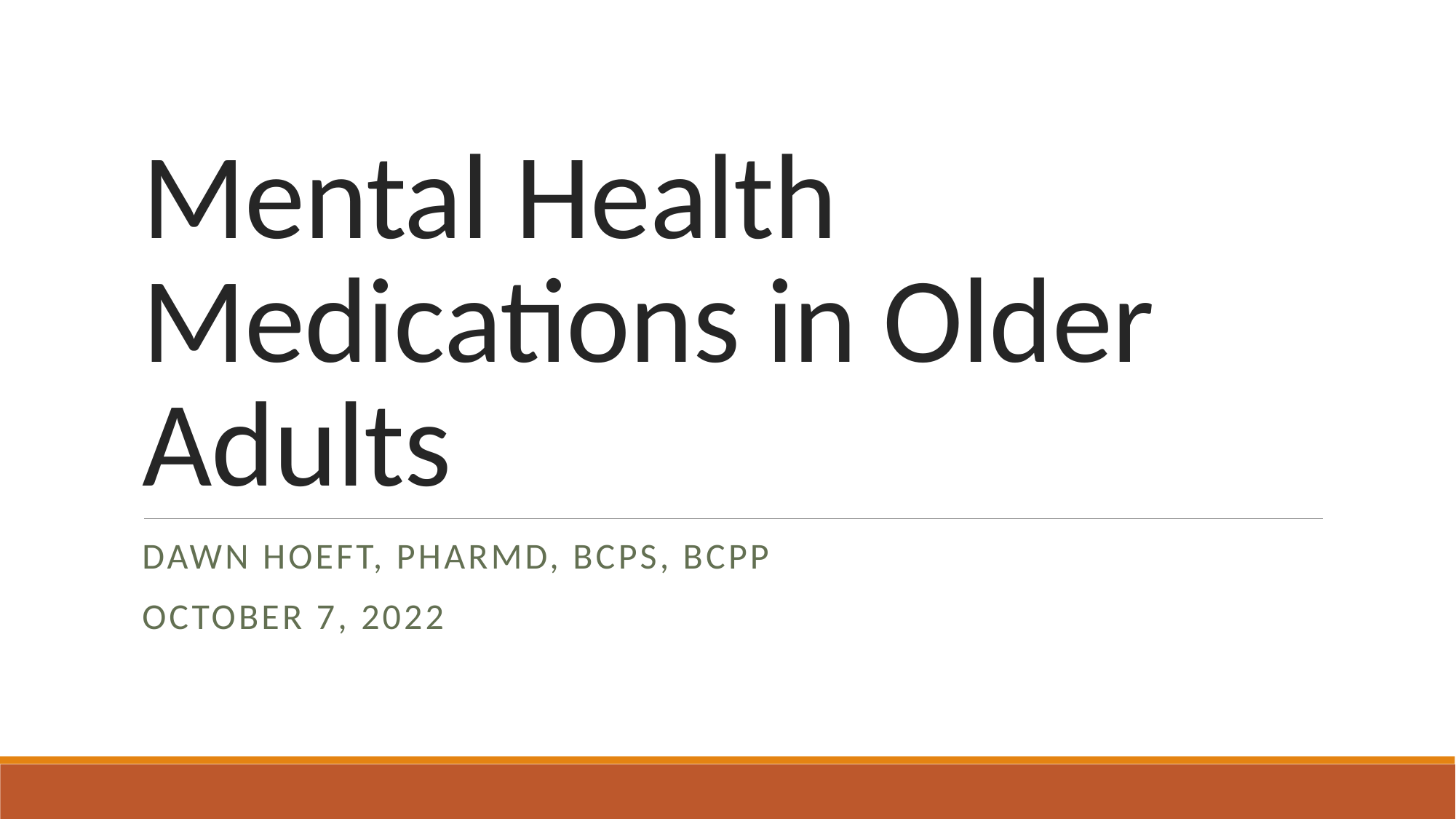

# Mental Health Medications in Older Adults
Dawn Hoeft, PharmD, BCPS, BCPP
October 7, 2022